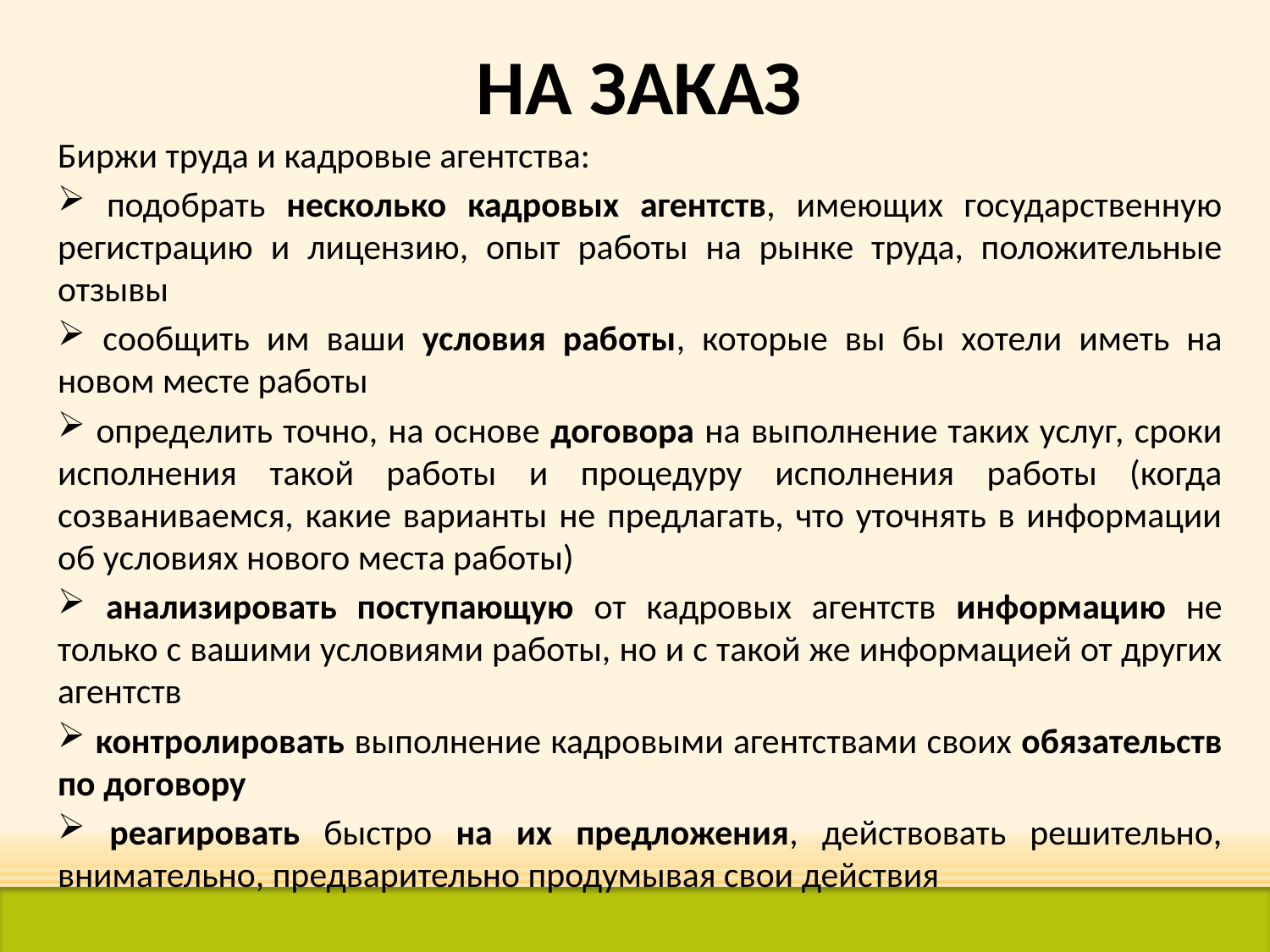

# НА ЗАКАЗ
Биржи труда и кадровые агентства:
 подобрать несколько кадровых агентств, имеющих государственную регистрацию и лицензию, опыт работы на рынке труда, положительные отзывы
 сообщить им ваши условия работы, которые вы бы хотели иметь на новом месте работы
 определить точно, на основе договора на выполнение таких услуг, сроки исполнения такой работы и процедуру исполнения работы (когда созваниваемся, какие варианты не предлагать, что уточнять в информации об условиях нового места работы)
 анализировать поступающую от кадровых агентств информацию не только с вашими условиями работы, но и с такой же информацией от других агентств
 контролировать выполнение кадровыми агентствами своих обязательств по договору
 реагировать быстро на их предложения, действовать решительно, внимательно, предварительно продумывая свои действия